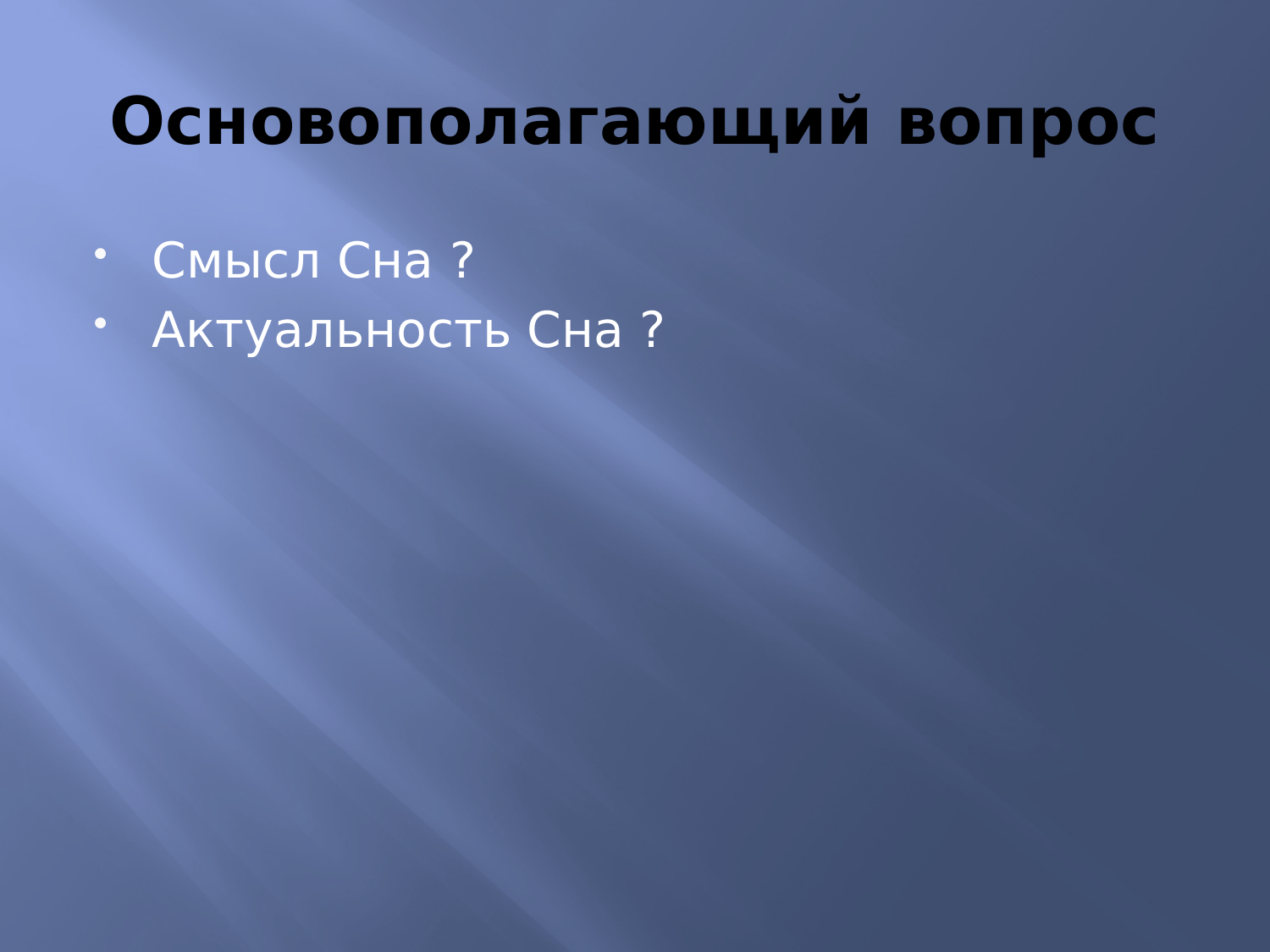

# Основополагающий вопрос
Смысл Сна ?
Актуальность Сна ?